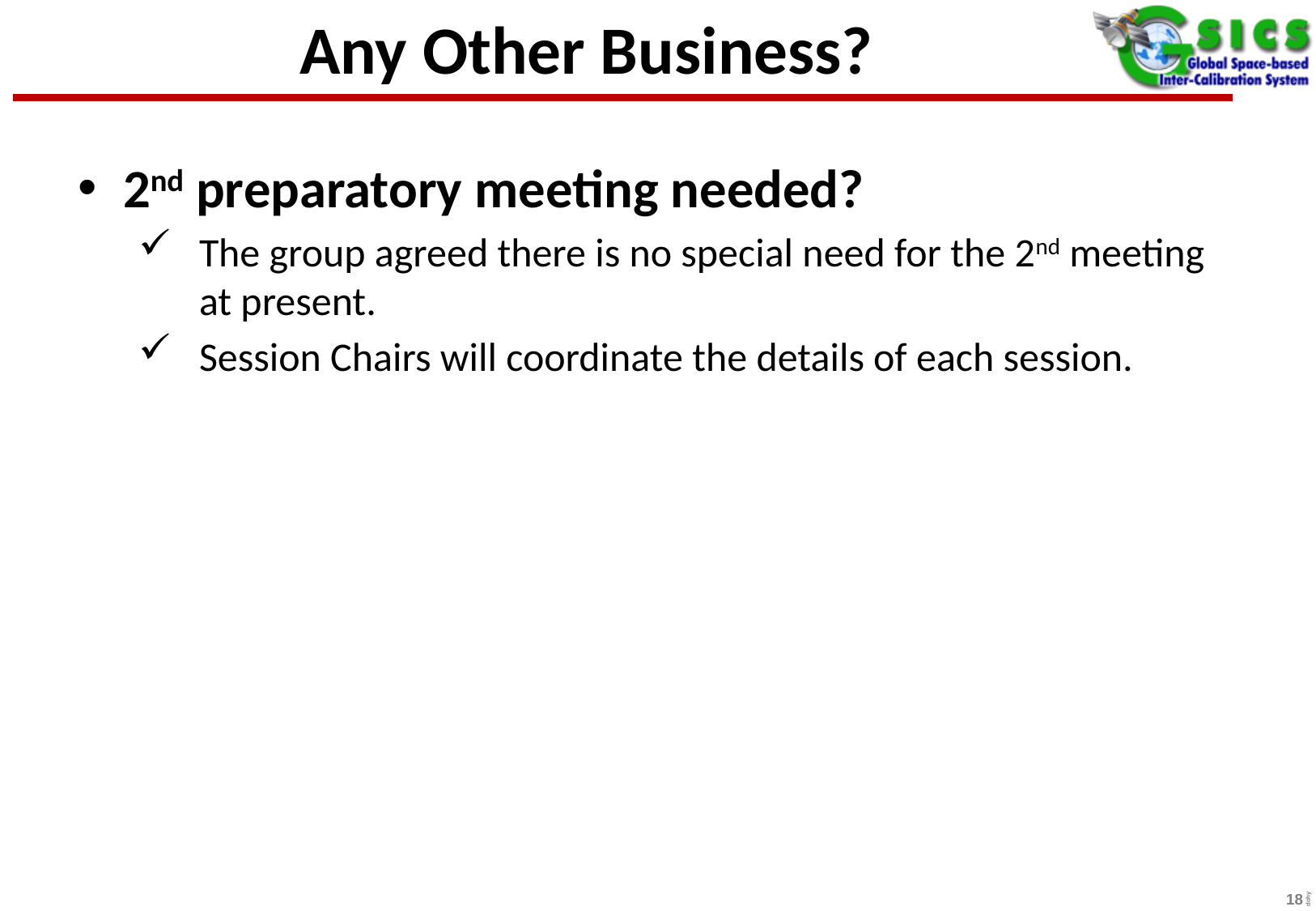

# Any Other Business?
2nd preparatory meeting needed?
The group agreed there is no special need for the 2nd meeting at present.
Session Chairs will coordinate the details of each session.